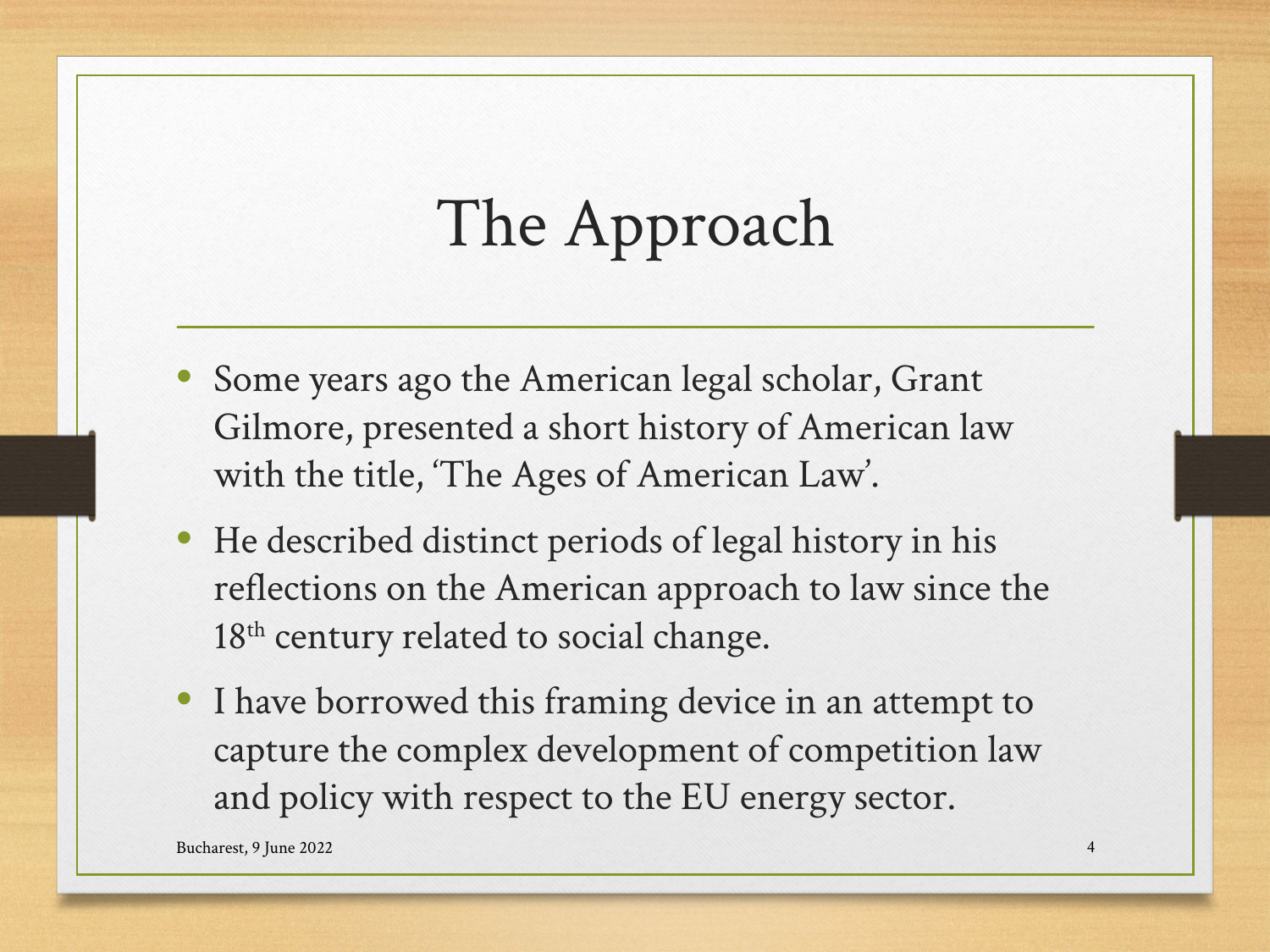

# The Approach
Some years ago the American legal scholar, Grant Gilmore, presented a short history of American law with the title, ‘The Ages of American Law’.
He described distinct periods of legal history in his reflections on the American approach to law since the 18th century related to social change.
I have borrowed this framing device in an attempt to capture the complex development of competition law and policy with respect to the EU energy sector.
Bucharest, 9 June 2022
4